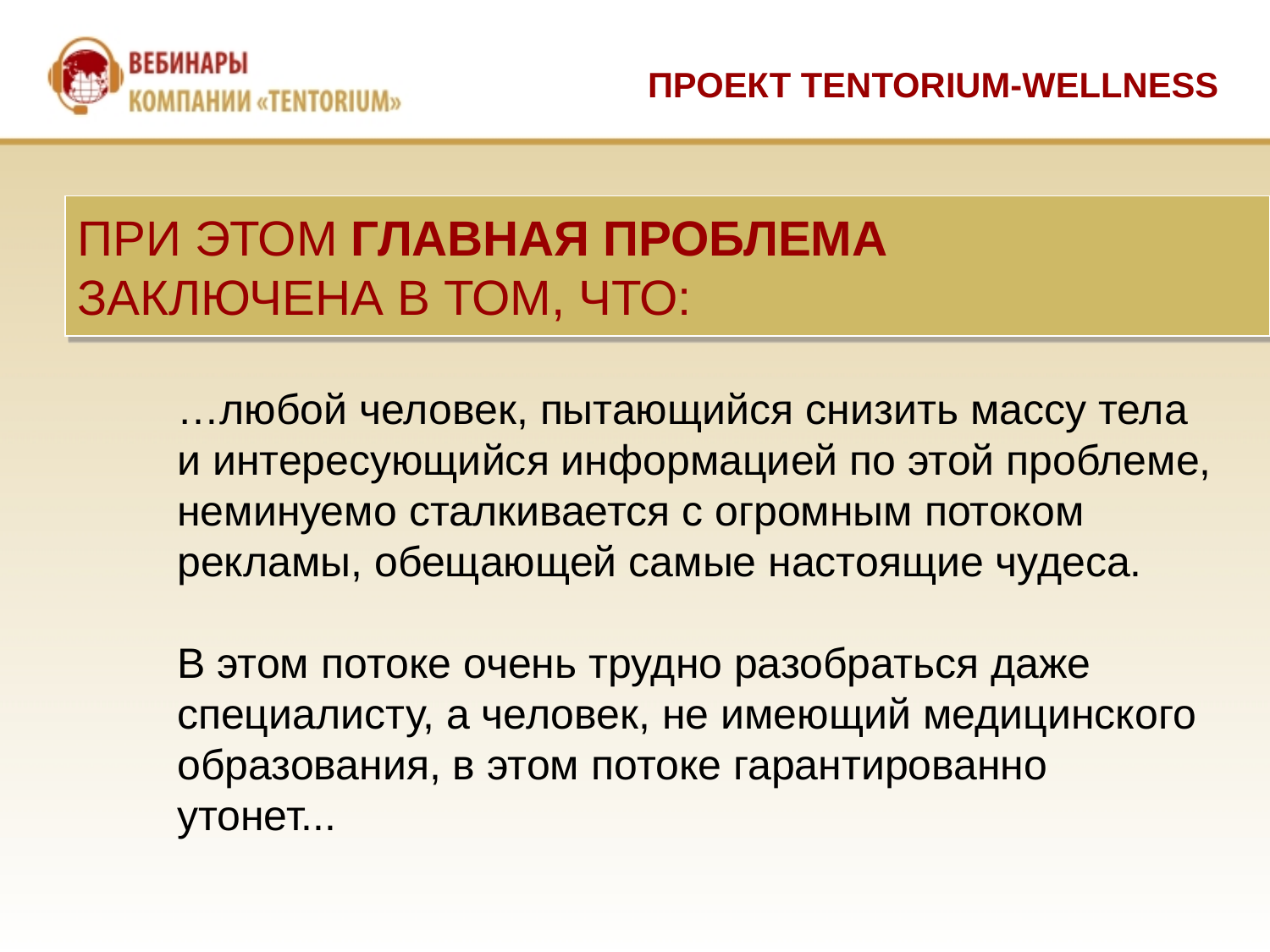

ПРОЕКТ TENTORIUM-WELLNESS
ПРИ ЭТОМ ГЛАВНАЯ ПРОБЛЕМА
ЗАКЛЮЧЕНА В ТОМ, ЧТО:
…любой человек, пытающийся снизить массу тела и интересующийся информацией по этой проблеме, неминуемо сталкивается с огромным потоком рекламы, обещающей самые настоящие чудеса.

В этом потоке очень трудно разобраться даже специалисту, а человек, не имеющий медицинского образования, в этом потоке гарантированно утонет...